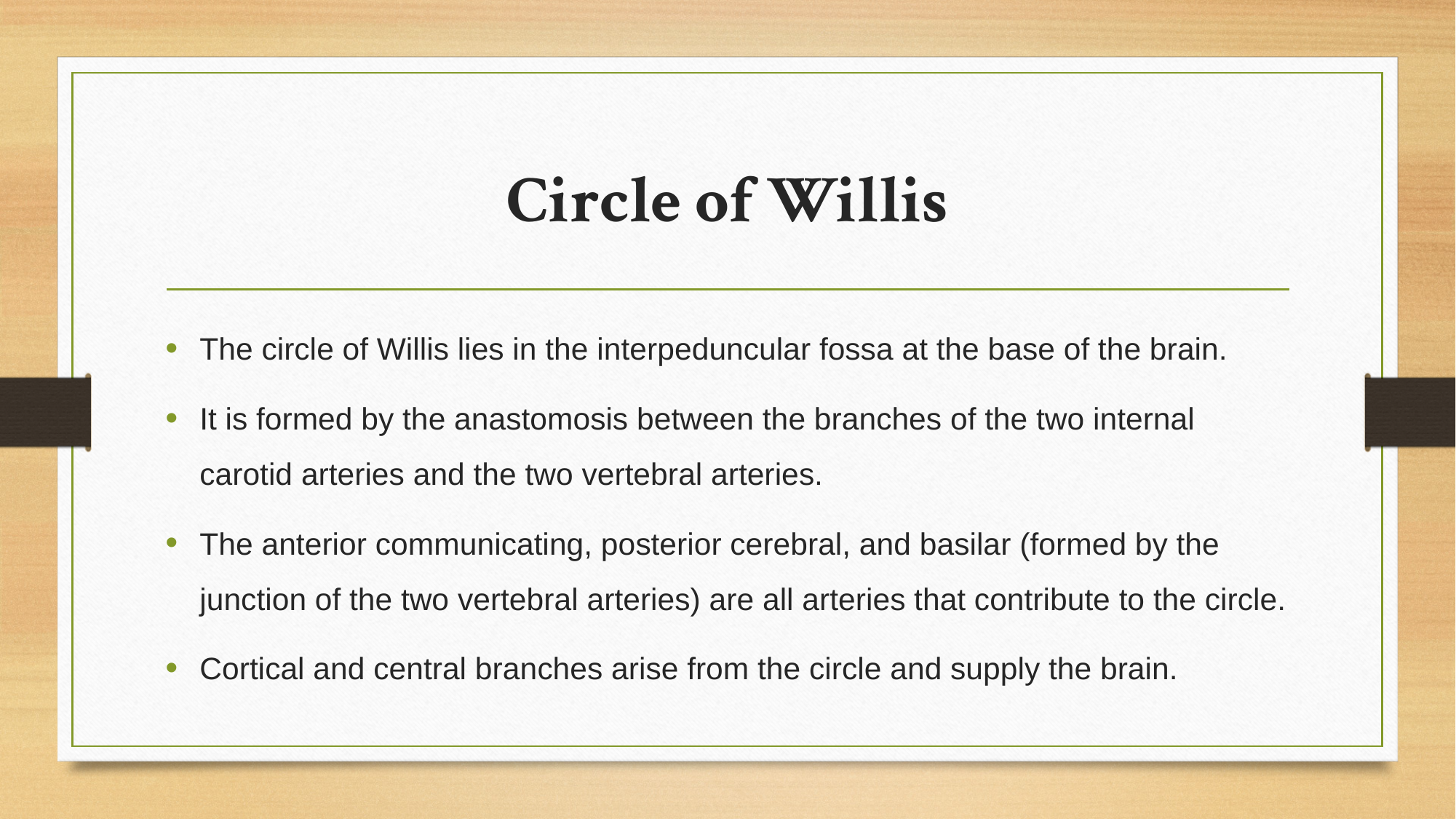

# Circle of Willis
The circle of Willis lies in the interpeduncular fossa at the base of the brain.
It is formed by the anastomosis between the branches of the two internal carotid arteries and the two vertebral arteries.
The anterior communicating, posterior cerebral, and basilar (formed by the junction of the two vertebral arteries) are all arteries that contribute to the circle.
Cortical and central branches arise from the circle and supply the brain.